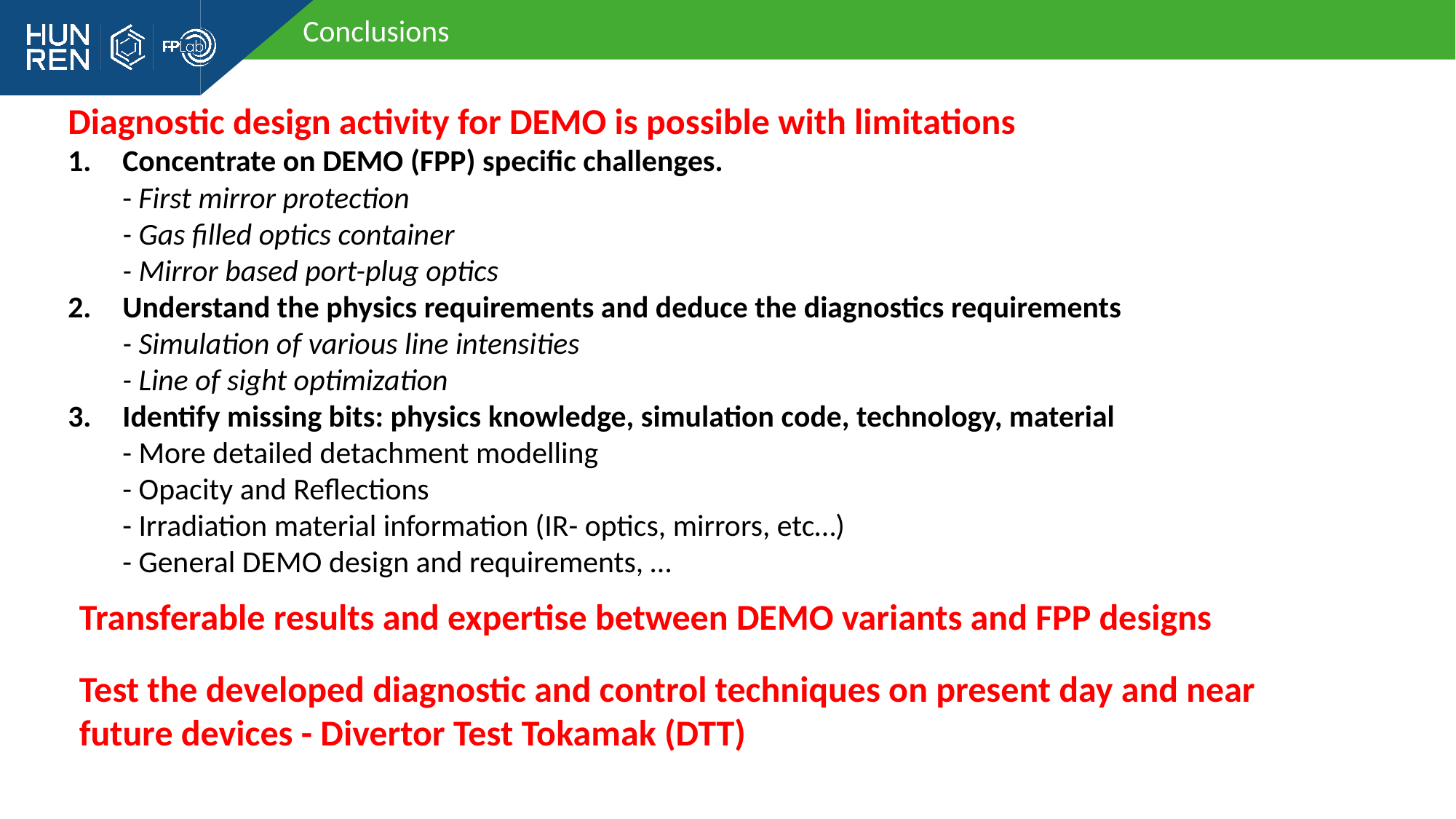

Conclusions
Diagnostic design activity for DEMO is possible with limitations
Concentrate on DEMO (FPP) specific challenges.
- First mirror protection
- Gas filled optics container
- Mirror based port-plug optics
Understand the physics requirements and deduce the diagnostics requirements
- Simulation of various line intensities
- Line of sight optimization
Identify missing bits: physics knowledge, simulation code, technology, material
- More detailed detachment modelling
- Opacity and Reflections
- Irradiation material information (IR- optics, mirrors, etc…)
- General DEMO design and requirements, …
Transferable results and expertise between DEMO variants and FPP designs
Test the developed diagnostic and control techniques on present day and near future devices - Divertor Test Tokamak (DTT)